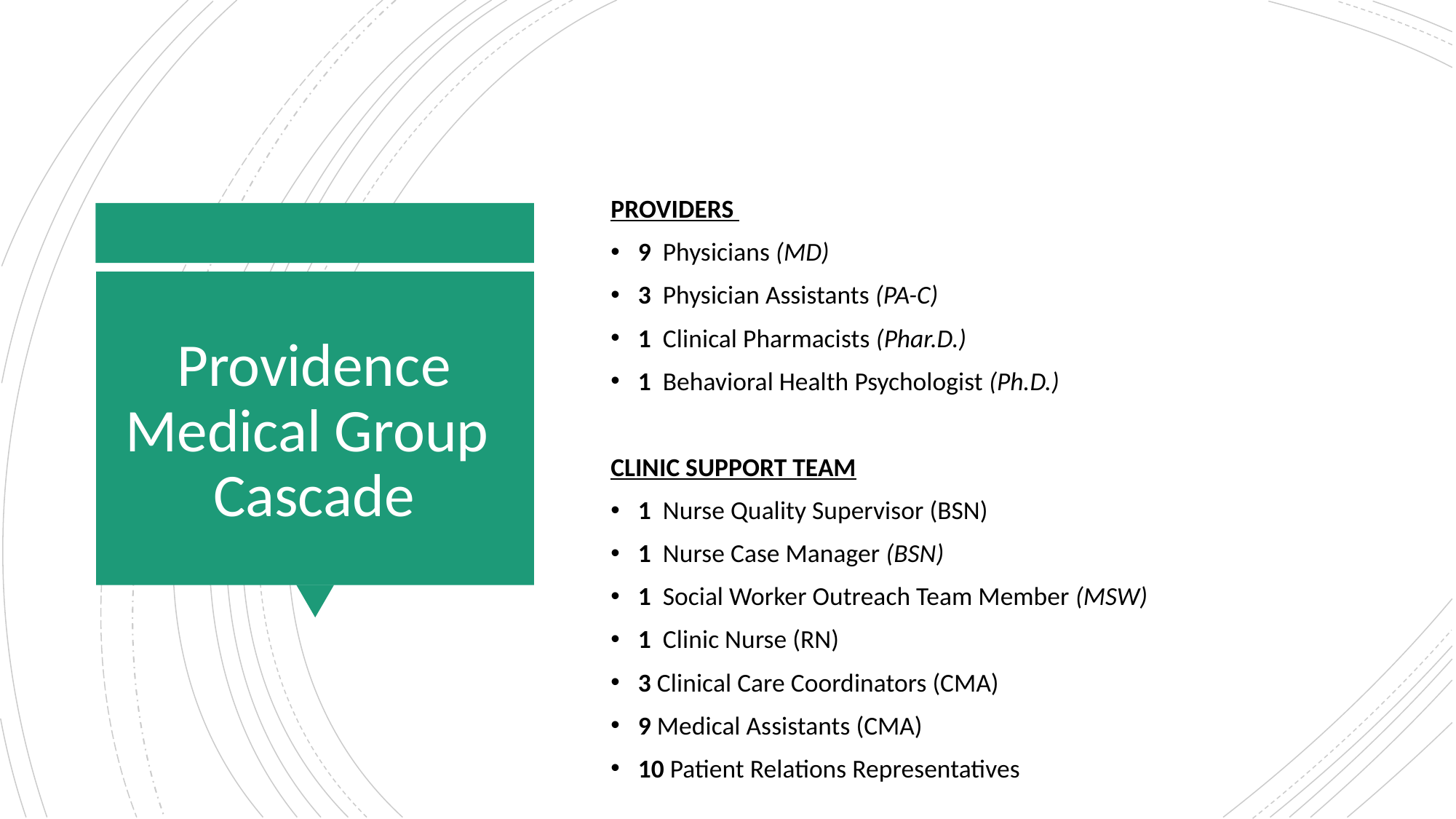

PROVIDERS
9  Physicians (MD)
3  Physician Assistants (PA-C)
1  Clinical Pharmacists (Phar.D.)
1  Behavioral Health Psychologist (Ph.D.)

CLINIC SUPPORT TEAM
1  Nurse Quality Supervisor (BSN)
1  Nurse Case Manager (BSN)
1  Social Worker Outreach Team Member (MSW)
1  Clinic Nurse (RN)
3 Clinical Care Coordinators (CMA)
9 Medical Assistants (CMA)
10 Patient Relations Representatives

# Providence Medical Group   Cascade